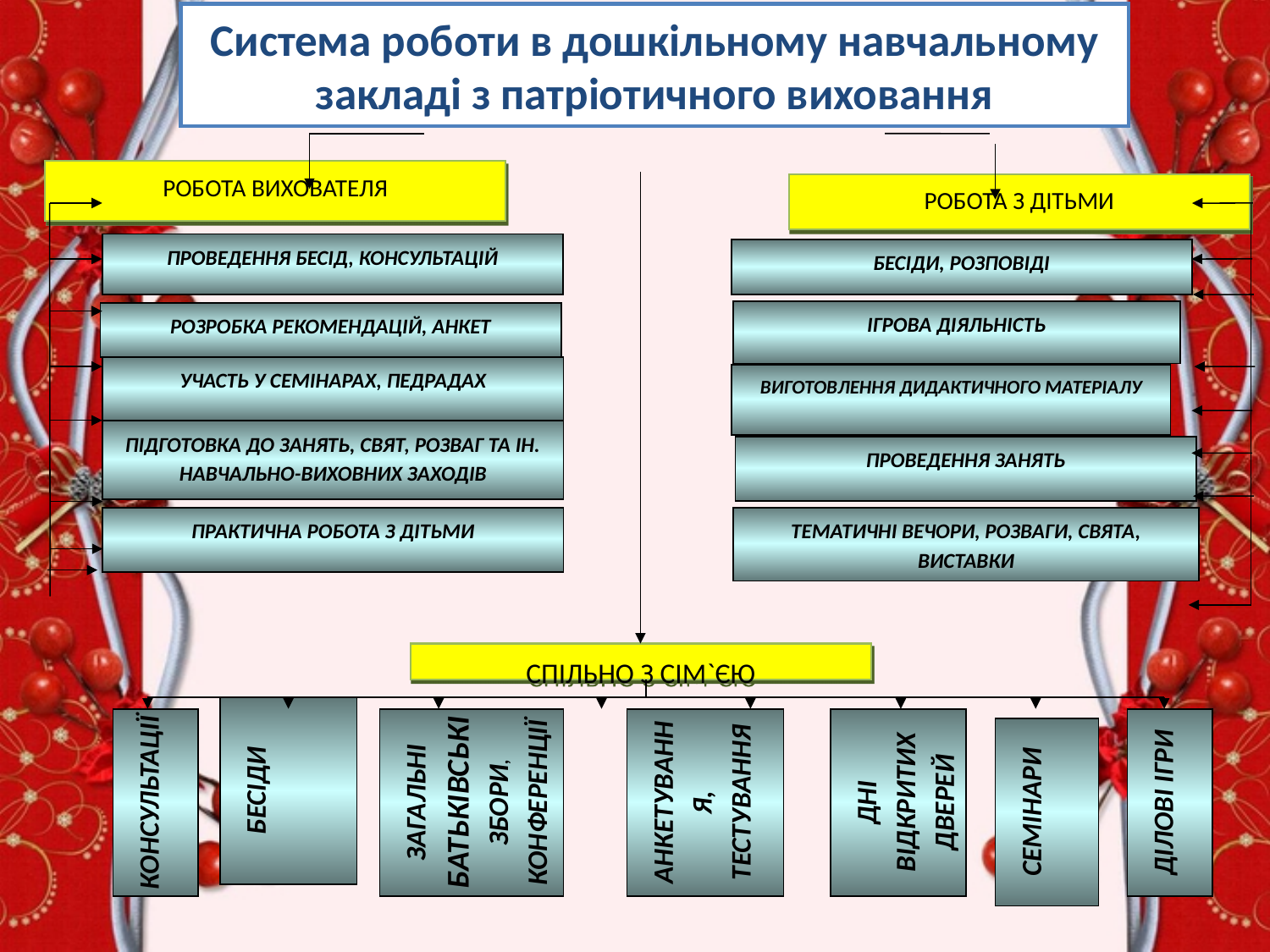

# Система роботи в дошкільному навчальному закладі з патріотичного виховання
РОБОТА ВИХОВАТЕЛЯ
РОБОТА З ДІТЬМИ
ПРОВЕДЕННЯ БЕСІД, КОНСУЛЬТАЦІЙ
БЕСІДИ, РОЗПОВІДІ
ІГРОВА ДІЯЛЬНІСТЬ
РОЗРОБКА РЕКОМЕНДАЦІЙ, АНКЕТ
УЧАСТЬ У СЕМІНАРАХ, ПЕДРАДАХ
ВИГОТОВЛЕННЯ ДИДАКТИЧНОГО МАТЕРІАЛУ
ПІДГОТОВКА ДО ЗАНЯТЬ, СВЯТ, РОЗВАГ ТА ІН. НАВЧАЛЬНО-ВИХОВНИХ ЗАХОДІВ
ПРОВЕДЕННЯ ЗАНЯТЬ
ПРАКТИЧНА РОБОТА З ДІТЬМИ
ТЕМАТИЧНІ ВЕЧОРИ, РОЗВАГИ, СВЯТА, ВИСТАВКИ
СПІЛЬНО З СІМ`ЄЮ
БЕСІДИ
КОНСУЛЬТАЦІЇ
ЗАГАЛЬНІ БАТЬКІВСЬКІ ЗБОРИ, КОНФЕРЕНЦІЇ
АНКЕТУВАННЯ, ТЕСТУВАННЯ
ДНІ ВІДКРИТИХ ДВЕРЕЙ
ДІЛОВІ ІГРИ
СЕМІНАРИ